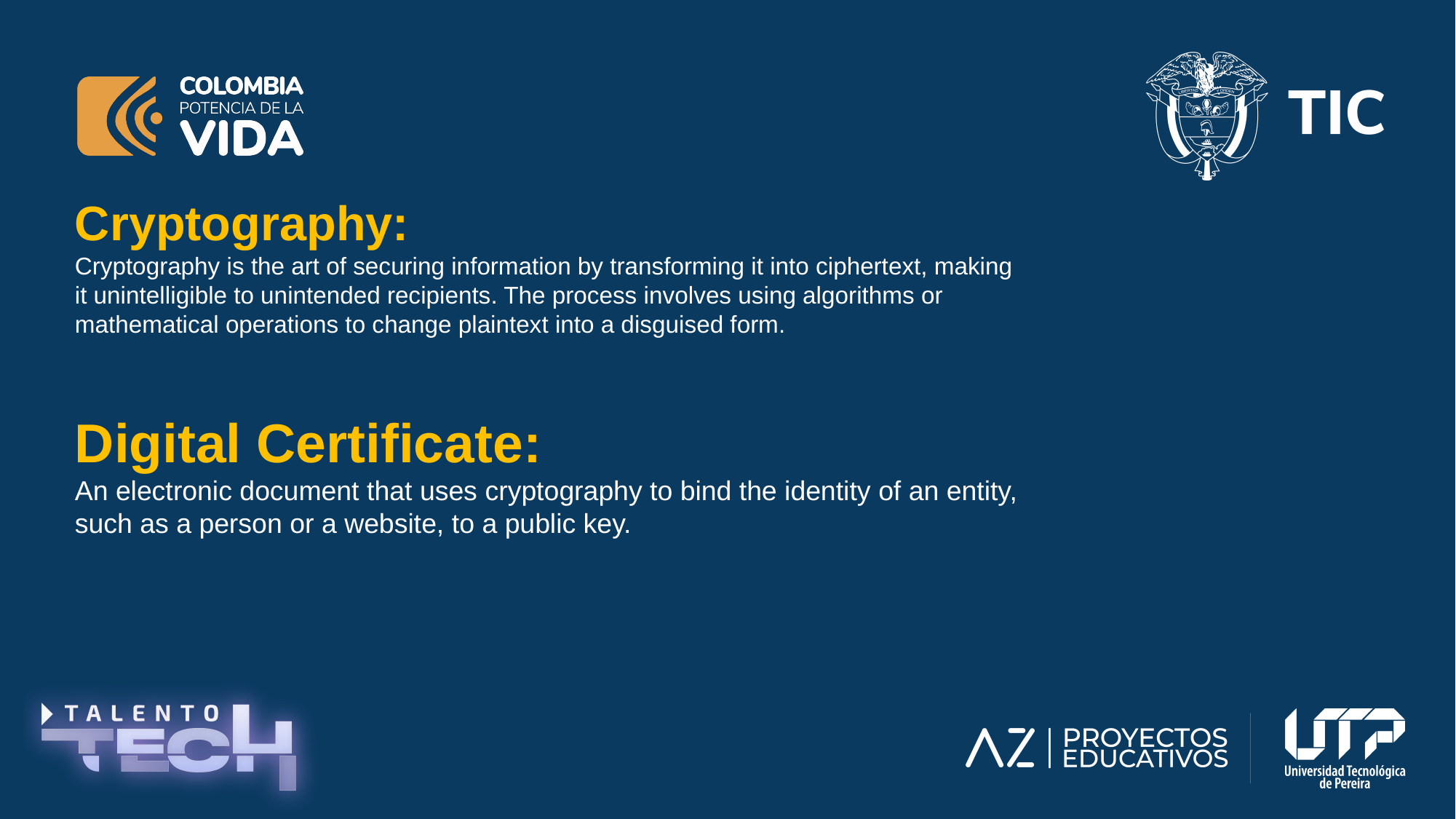

Cryptography:
Cryptography is the art of securing information by transforming it into ciphertext, making it unintelligible to unintended recipients. The process involves using algorithms or mathematical operations to change plaintext into a disguised form.
Digital Certificate:
An electronic document that uses cryptography to bind the identity of an entity, such as a person or a website, to a public key.